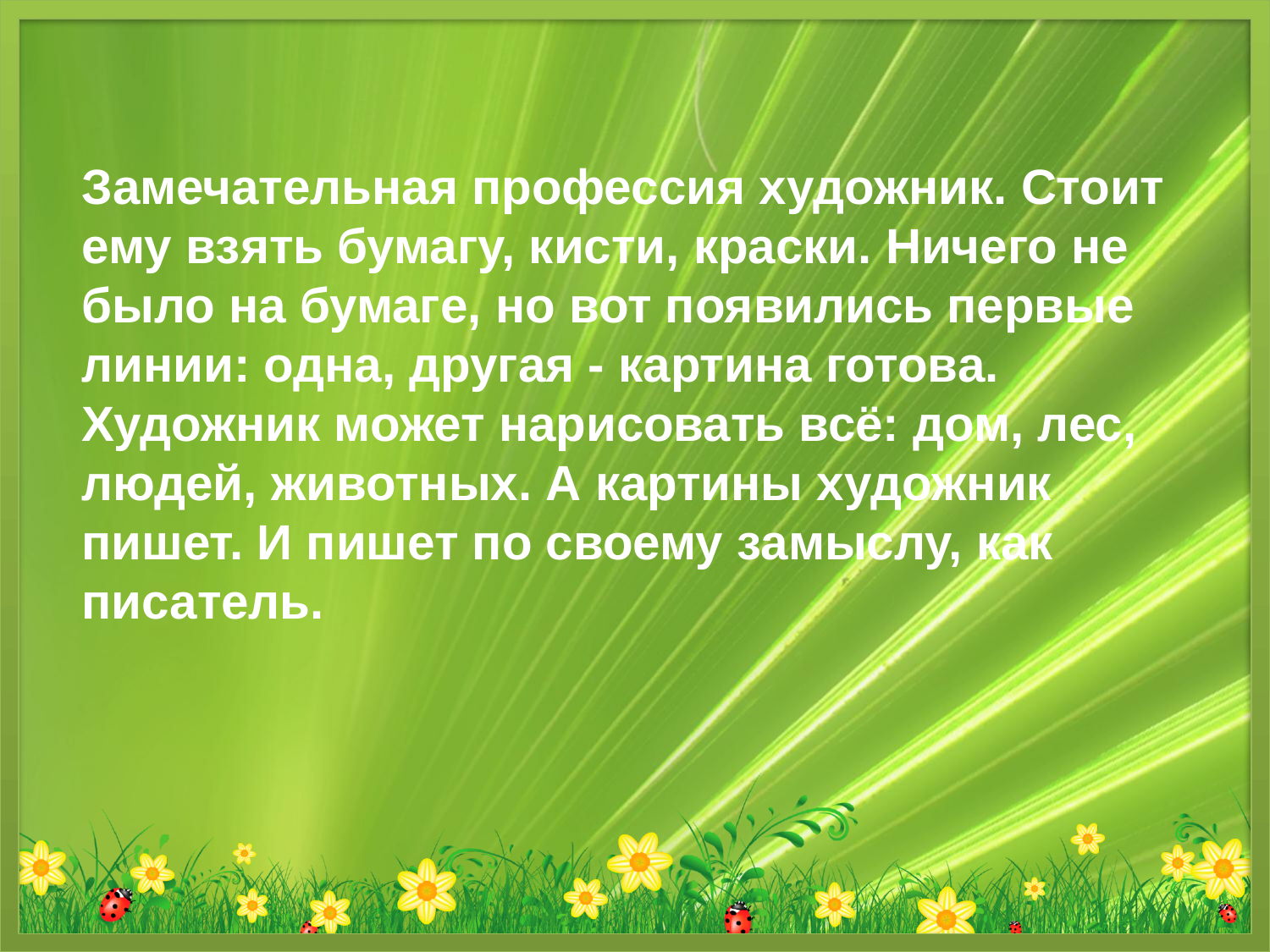

Замечательная профессия художник. Стоит ему взять бумагу, кисти, краски. Ничего не было на бумаге, но вот появились первые линии: одна, другая - картина готова.
Художник может нарисовать всё: дом, лес, людей, животных. А картины художник пишет. И пишет по своему замыслу, как писатель.